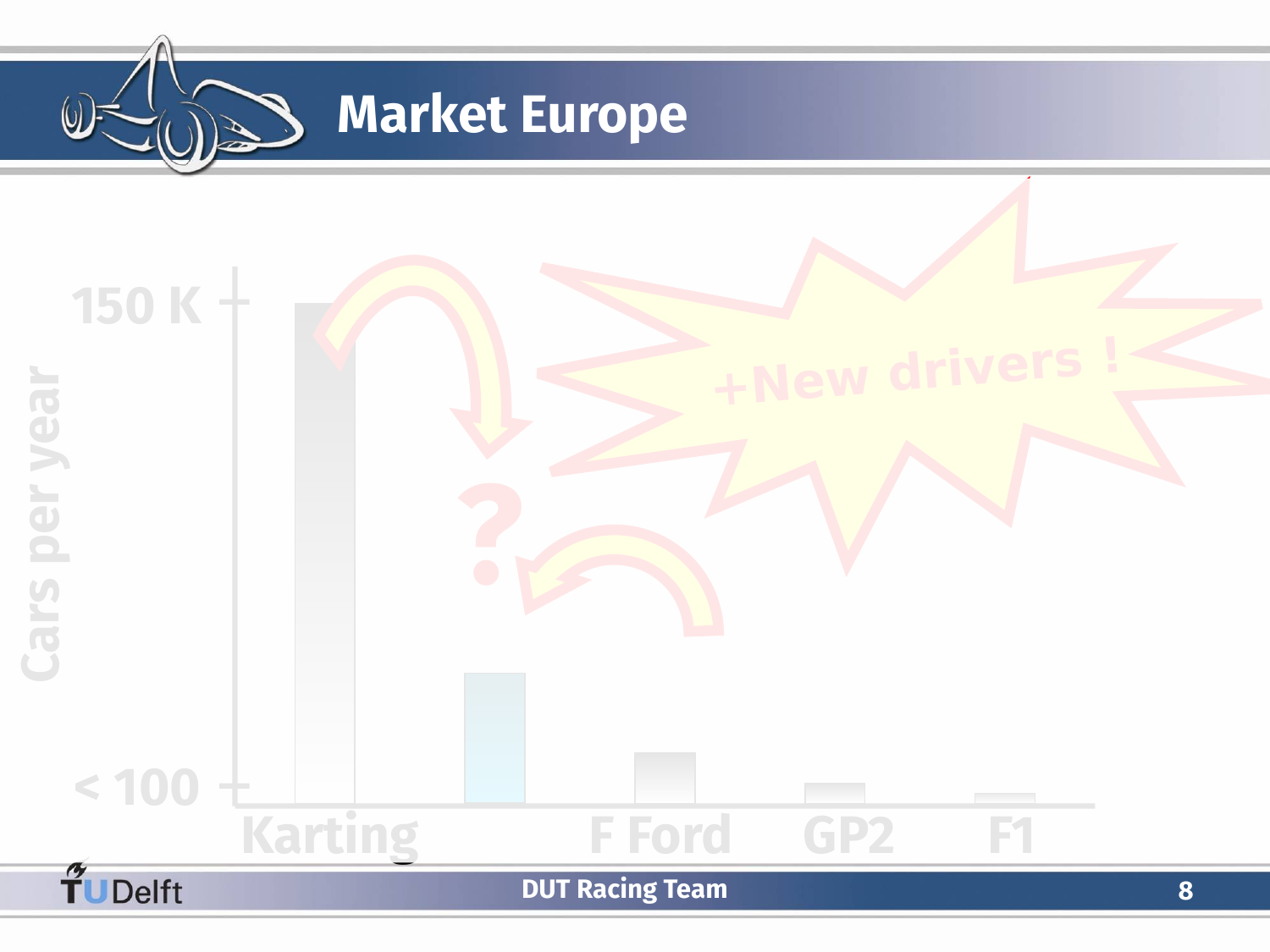

# Market Europe

 +New drivers !

150 K

?
Cars per year

< 100

Karting
F Ford
GP2
F1

8